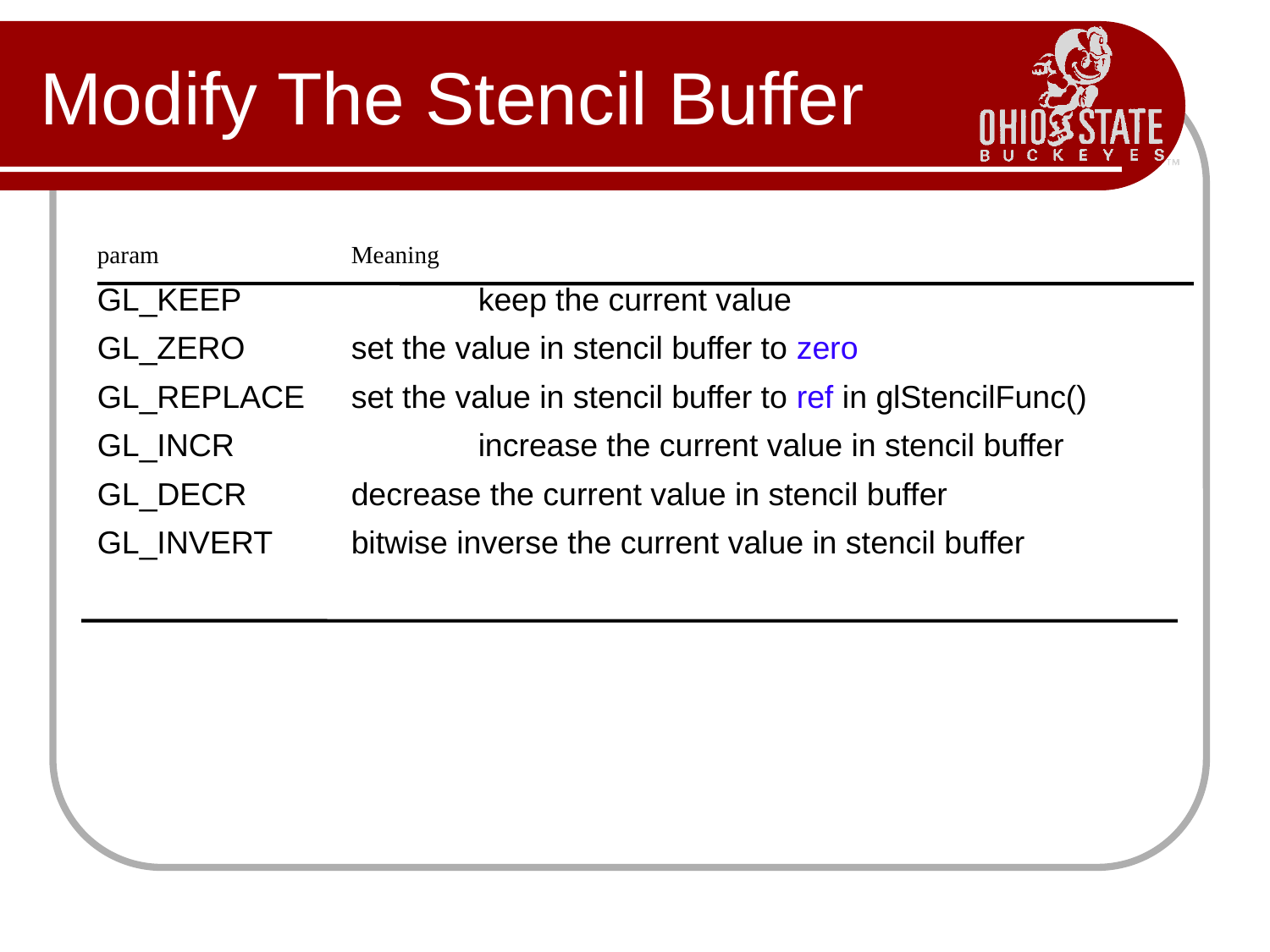

# Modify The Stencil Buffer
param		Meaning
GL_KEEP		keep the current value
GL_ZERO	set the value in stencil buffer to zero
GL_REPLACE	set the value in stencil buffer to ref in glStencilFunc()
GL_INCR		increase the current value in stencil buffer
GL_DECR	decrease the current value in stencil buffer
GL_INVERT	bitwise inverse the current value in stencil buffer